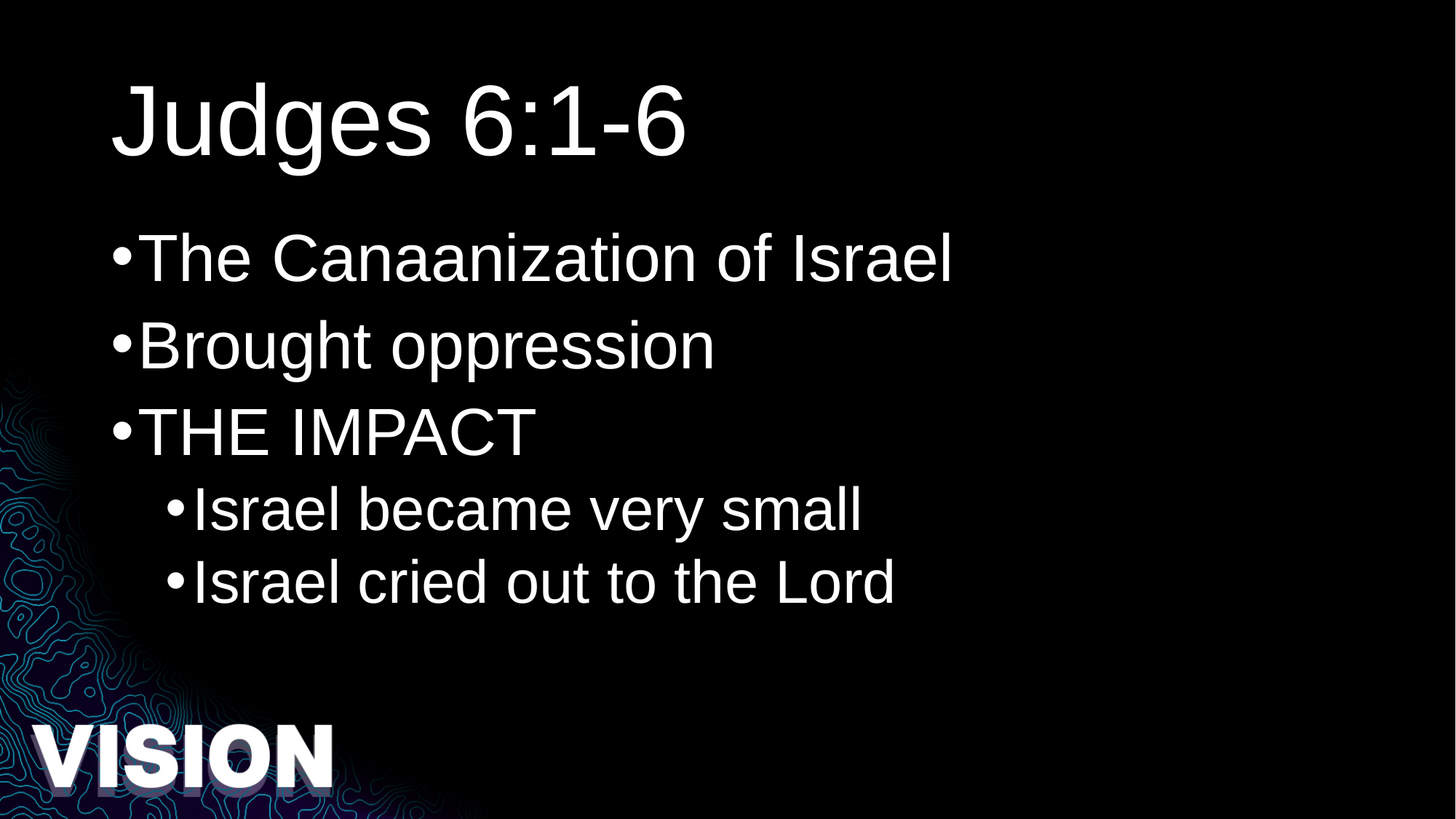

# Judges 6:1-6
The Canaanization of Israel
Brought oppression
THE IMPACT
Israel became very small
Israel cried out to the Lord